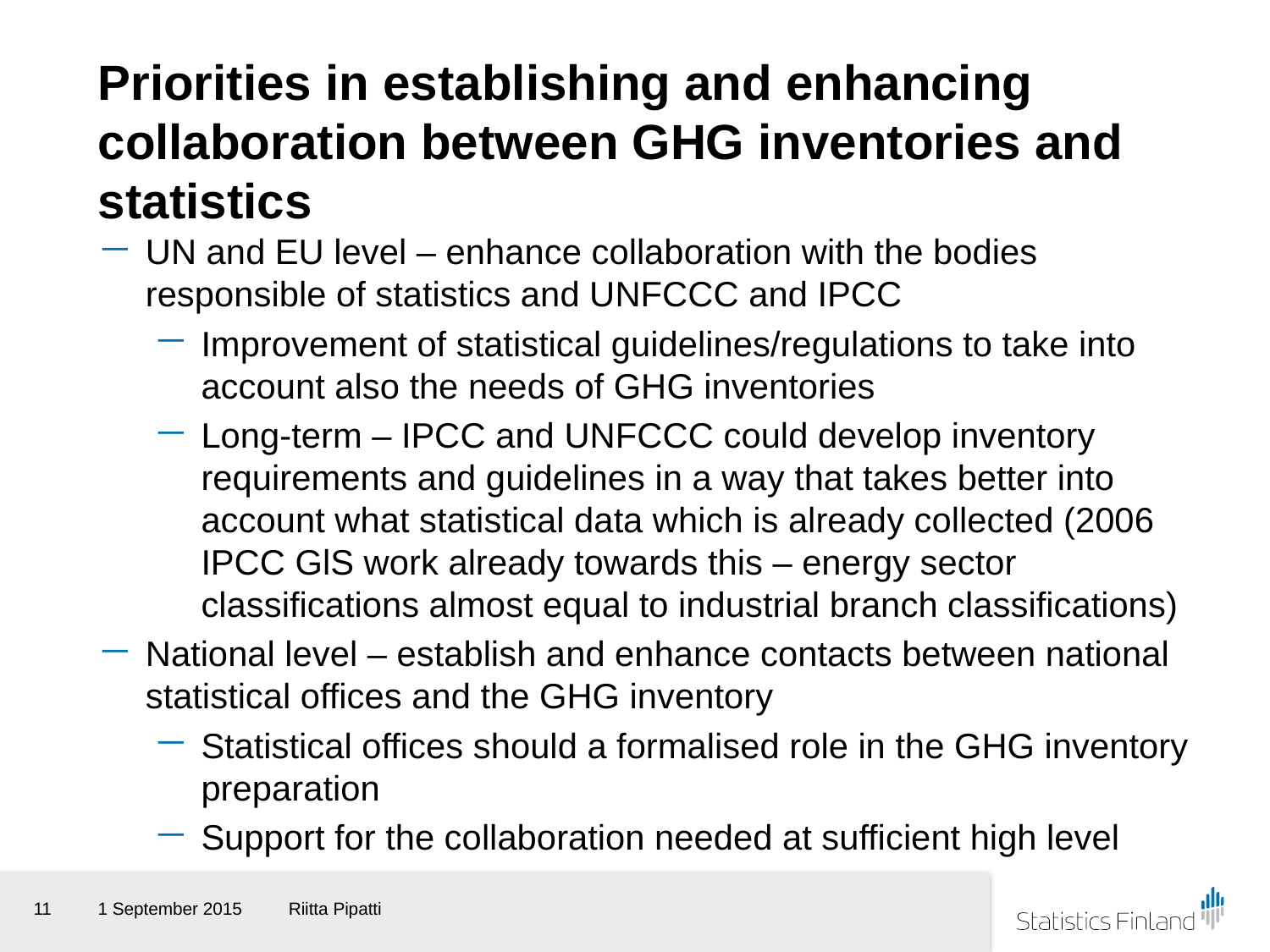

# Priorities in establishing and enhancing collaboration between GHG inventories and statistics
UN and EU level – enhance collaboration with the bodies responsible of statistics and UNFCCC and IPCC
Improvement of statistical guidelines/regulations to take into account also the needs of GHG inventories
Long-term – IPCC and UNFCCC could develop inventory requirements and guidelines in a way that takes better into account what statistical data which is already collected (2006 IPCC GlS work already towards this – energy sector classifications almost equal to industrial branch classifications)
National level – establish and enhance contacts between national statistical offices and the GHG inventory
Statistical offices should a formalised role in the GHG inventory preparation
Support for the collaboration needed at sufficient high level

11
1 September 2015
Riitta Pipatti